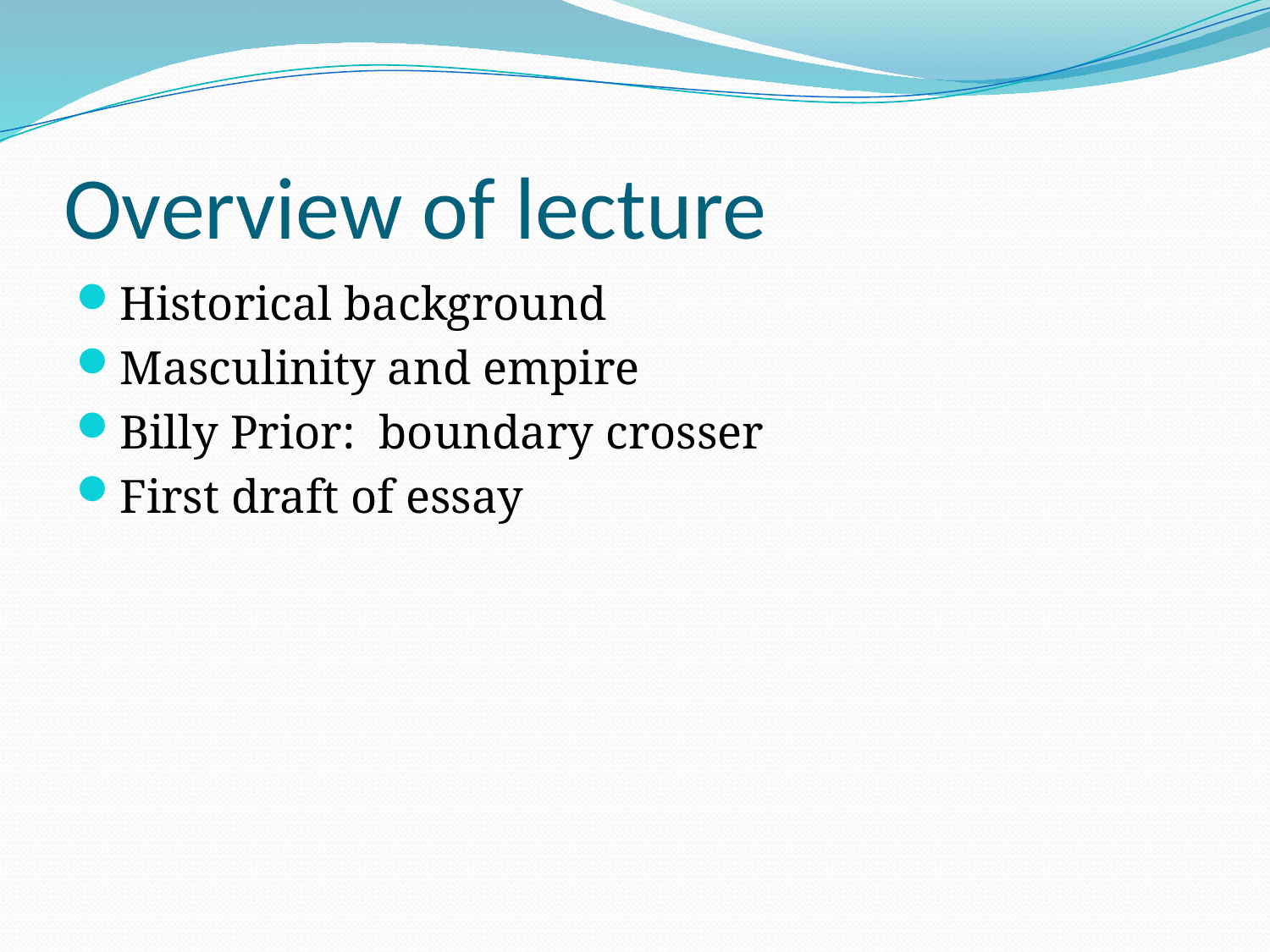

# Overview of lecture
Historical background
Masculinity and empire
Billy Prior:  boundary crosser
First draft of essay